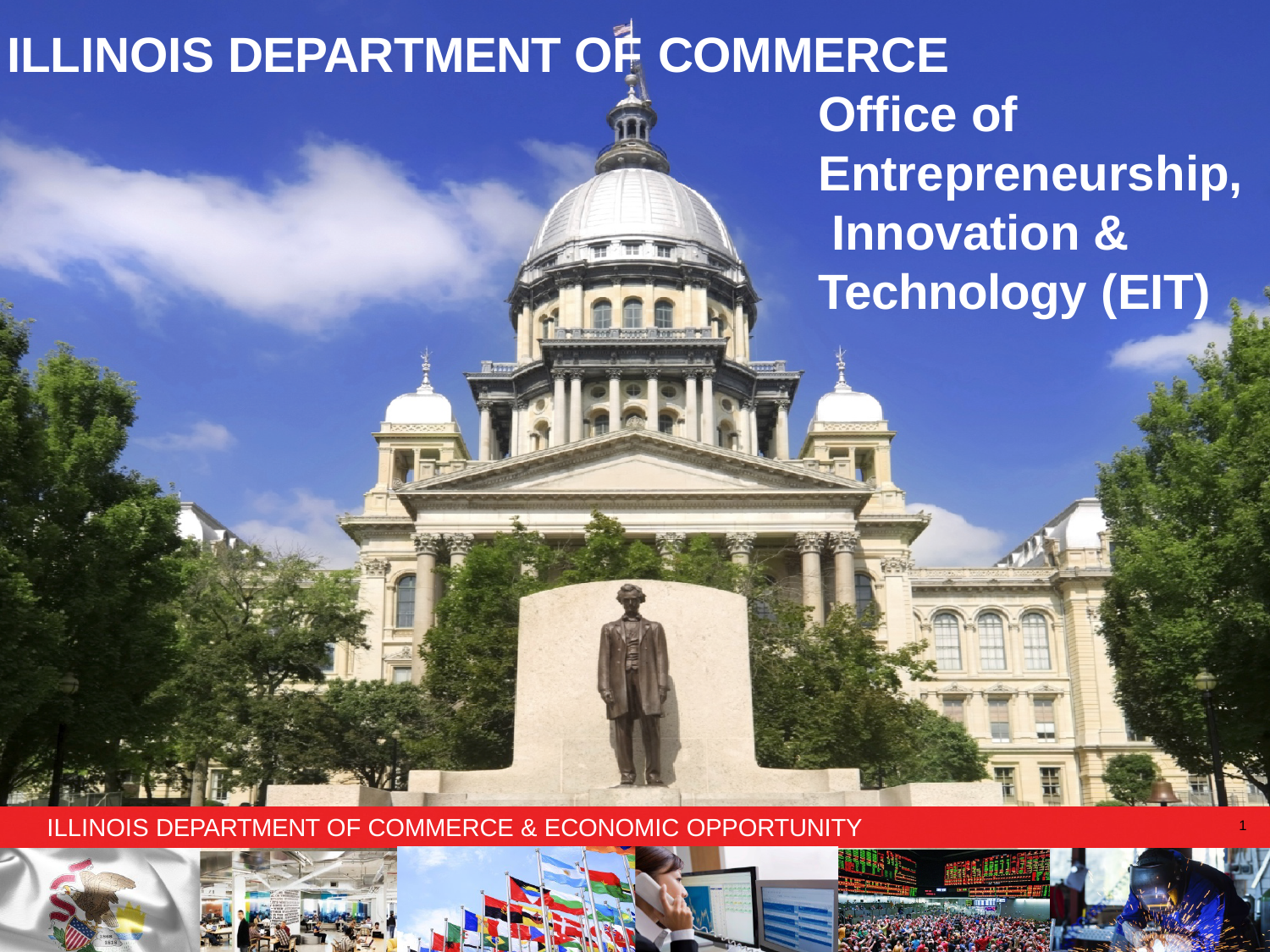

# ILLINOIS DEPARTMENT OF COMMERCE
Office of  Entrepreneurship,  Innovation &  Technology (EIT)

ILLINOIS DEPARTMENT OF COMMERCE & ECONOMIC OPPORTUNITY
1